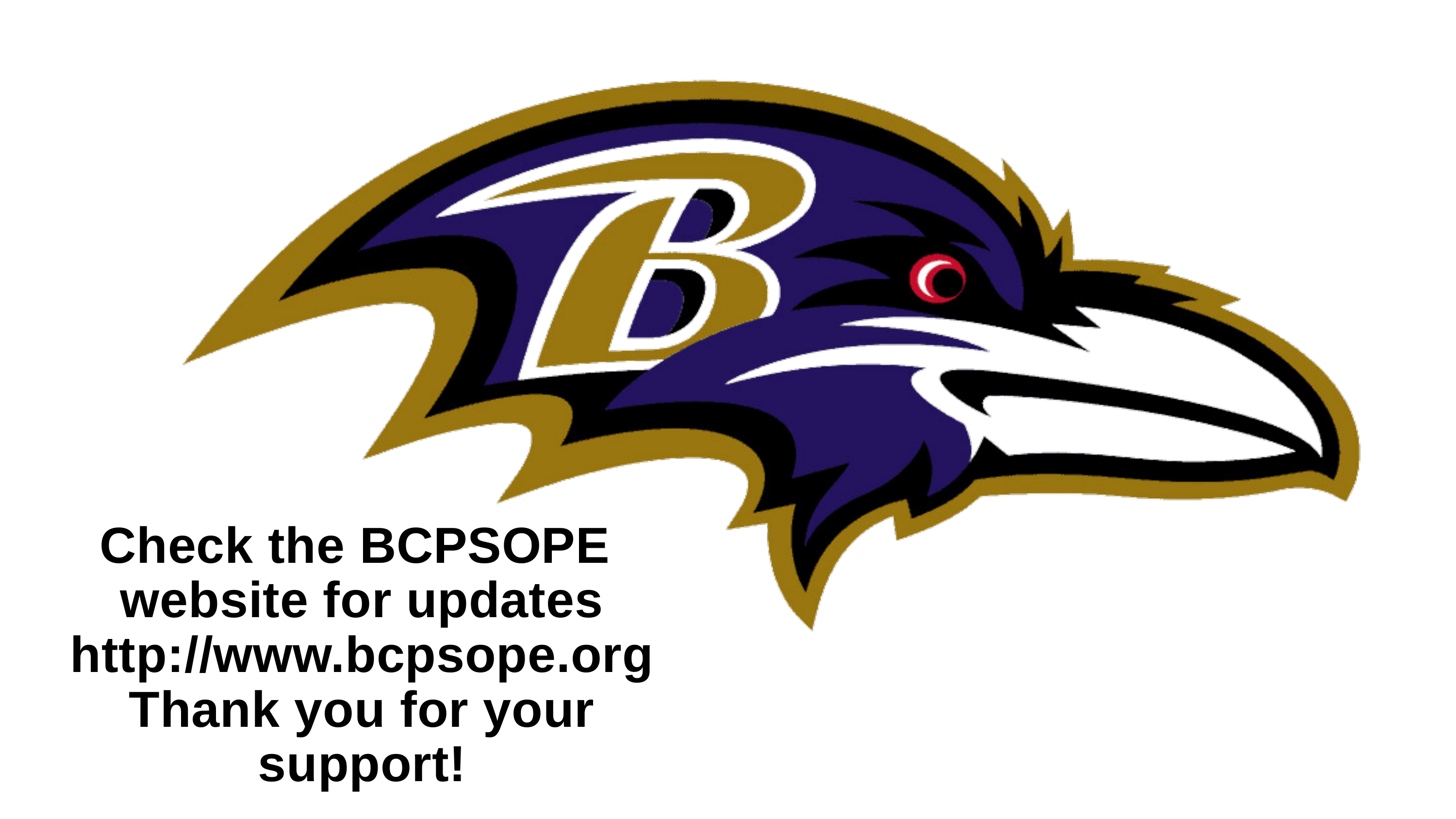

Check the BCPSOPE
website for updates http://www.bcpsope.org
Thank you for your support!